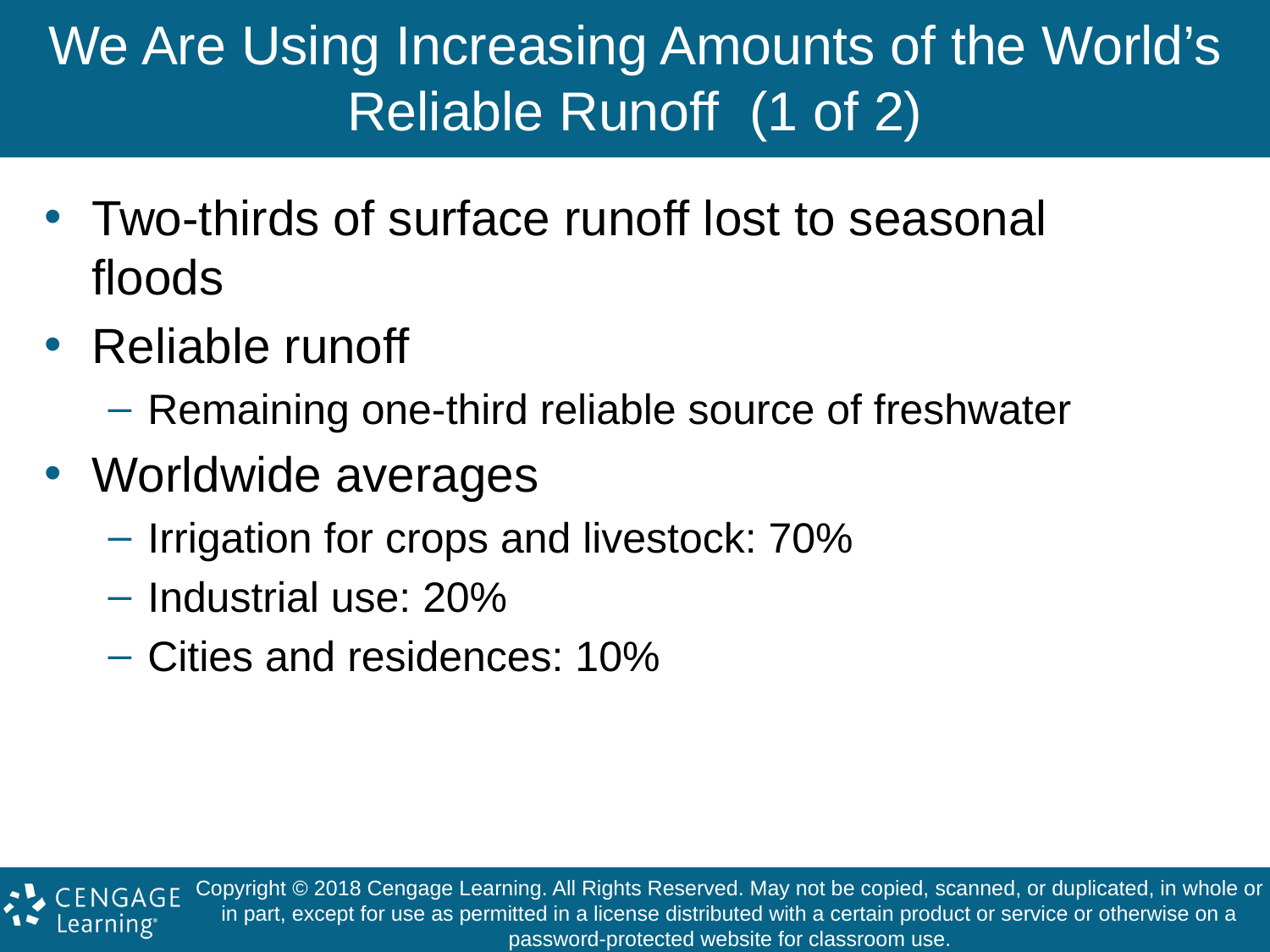

# We Are Using Increasing Amounts of the World’s Reliable Runoff  (1 of 2)
Two-thirds of surface runoff lost to seasonal floods
Reliable runoff
Remaining one-third reliable source of freshwater
Worldwide averages
Irrigation for crops and livestock: 70%
Industrial use: 20%
Cities and residences: 10%